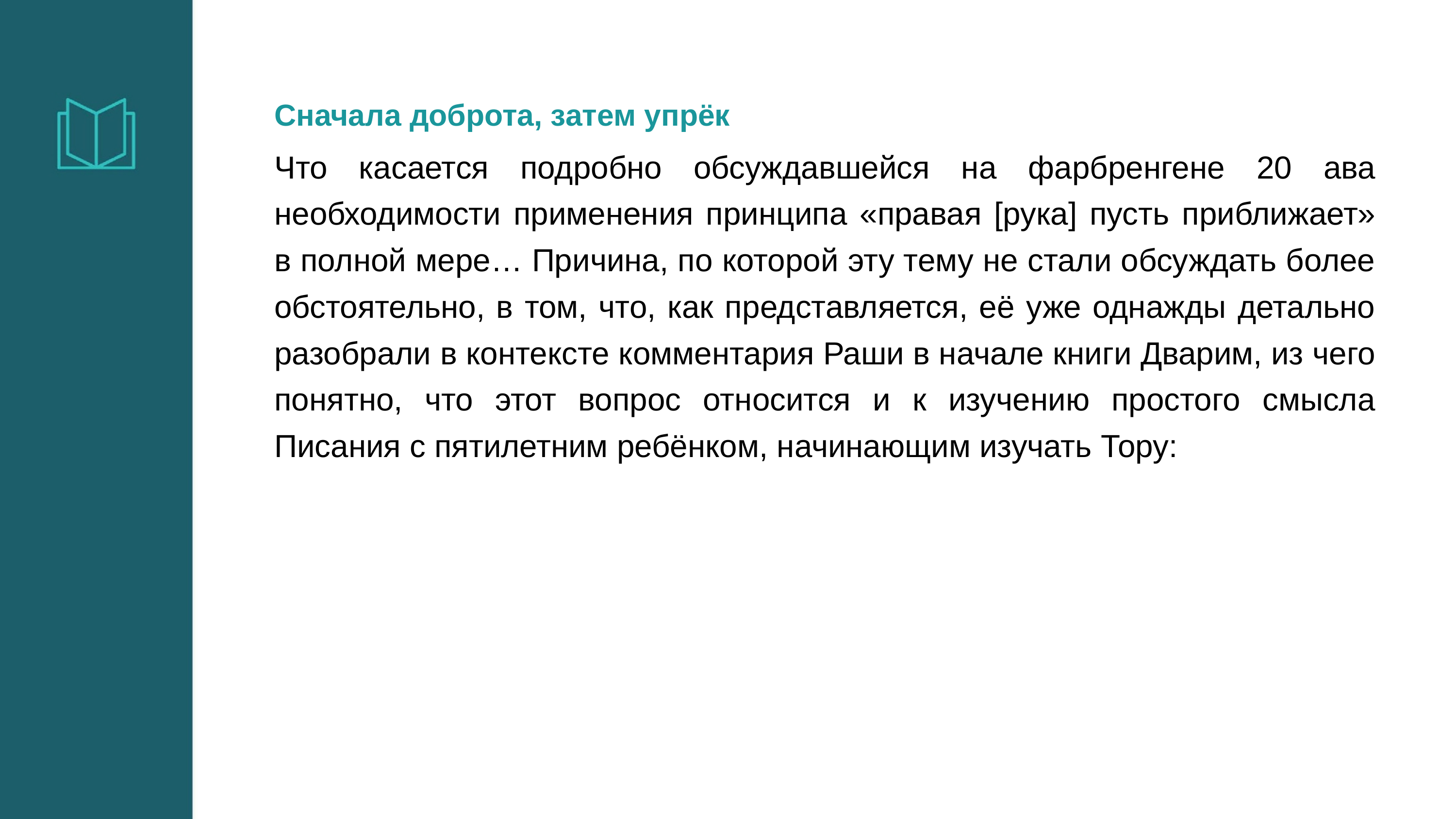

Сначала доброта, затем упрёк
Что касается подробно обсуждавшейся на фарбренгене 20 ава необходимости применения принципа «правая [рука] пусть приближает» в полной мере… Причина, по которой эту тему не стали обсуждать более обстоятельно, в том, что, как представляется, её уже однажды детально разобрали в контексте комментария Раши в начале книги Дварим, из чего понятно, что этот вопрос относится и к изучению простого смысла Писания с пятилетним ребёнком, начинающим изучать Тору: